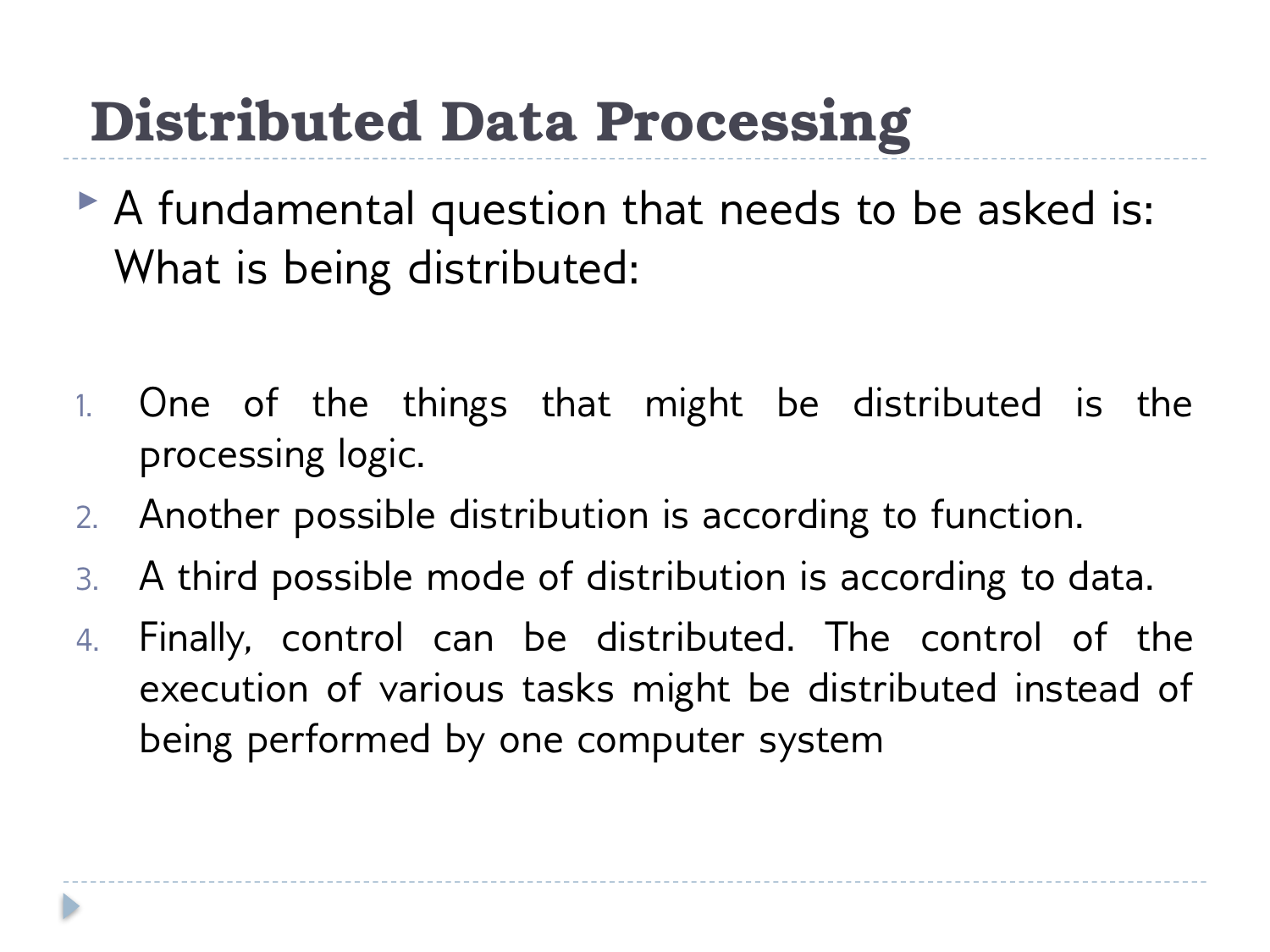

# Distributed Data Processing
A fundamental question that needs to be asked is: What is being distributed:

One of the things that might be distributed is the processing logic.
Another possible distribution is according to function.
A third possible mode of distribution is according to data.
Finally, control can be distributed. The control of the execution of various tasks might be distributed instead of being performed by one computer system